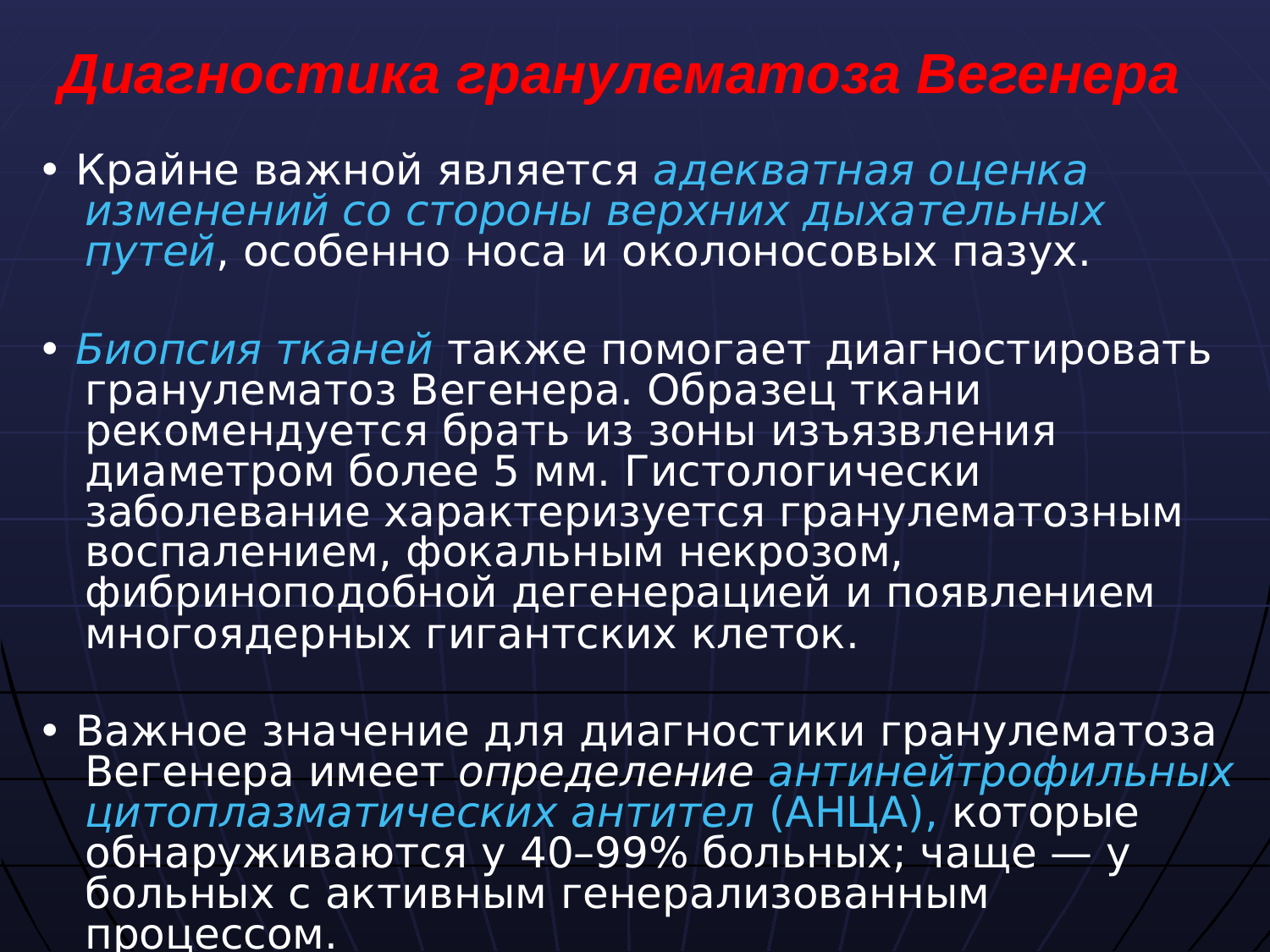

# Диагностика гранулематоза Вегенера
• Крайне важной является адекватная оценка изменений со стороны верхних дыхательных путей, особенно носа и околоносовых пазух.

• Биопсия тканей также помогает диагностировать гранулематоз Вегенера. Образец ткани рекомендуется брать из зоны изъязвления диаметром более 5 мм. Гистологически заболевание характеризуется гранулематозным воспалением, фокальным некрозом, фибриноподобной дегенерацией и появлением многоядерных гигантских клеток.

• Важное значение для диагностики гранулематоза Вегенера имеет определение антинейтрофильных цитоплазматических антител (АНЦА), которые обнаруживаются у 40–99% больных; чаще — у больных с активным генерализованным процессом.